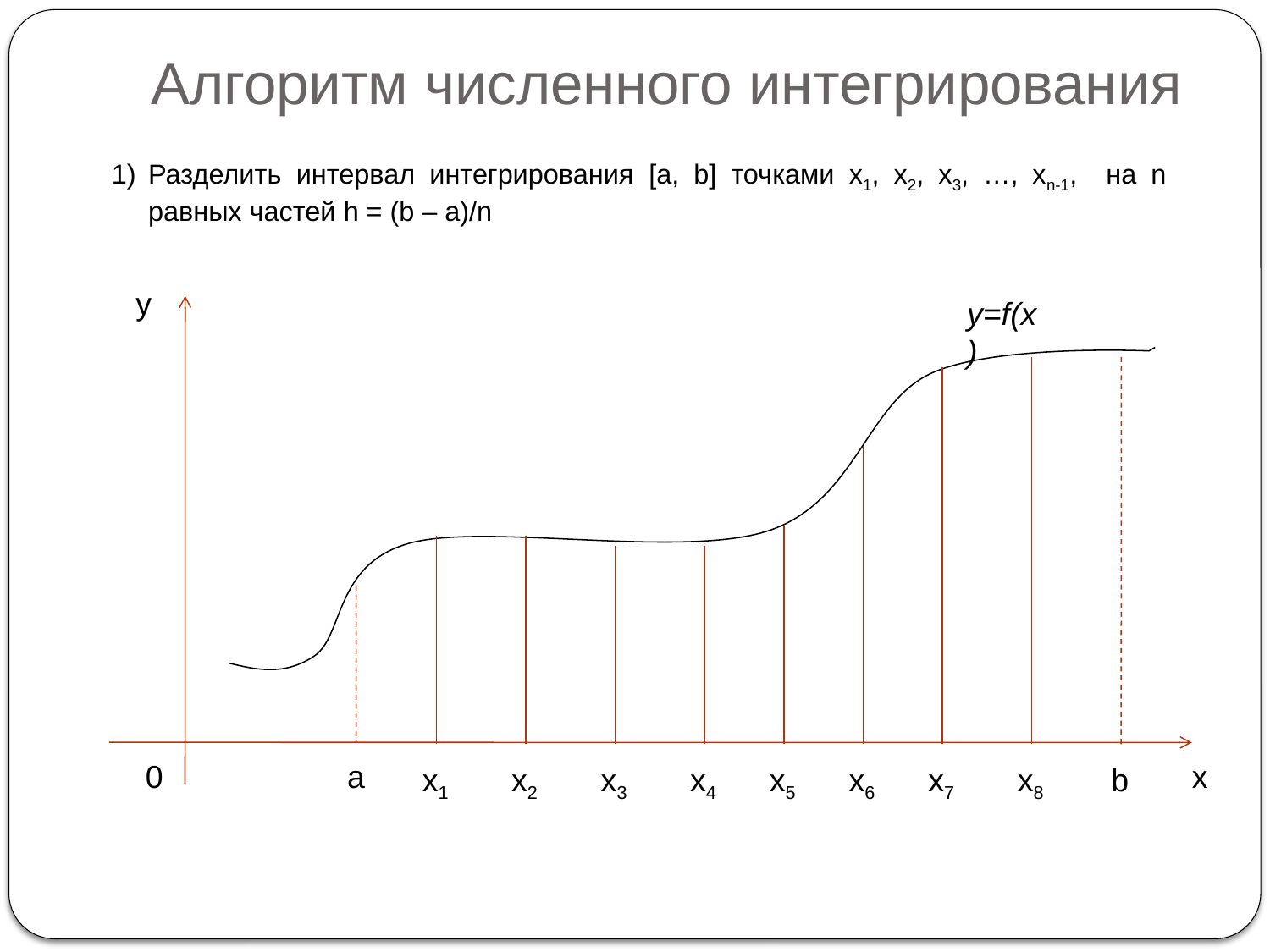

# Алгоритм численного интегрирования
Разделить интервал интегрирования [a, b] точками x1, x2, x3, …, xn-1,  на n равных частей h = (b – a)/n
y

y=f(x)

0
a
x
x1
x2
x3
x4
x5
x6
x7
x8
b